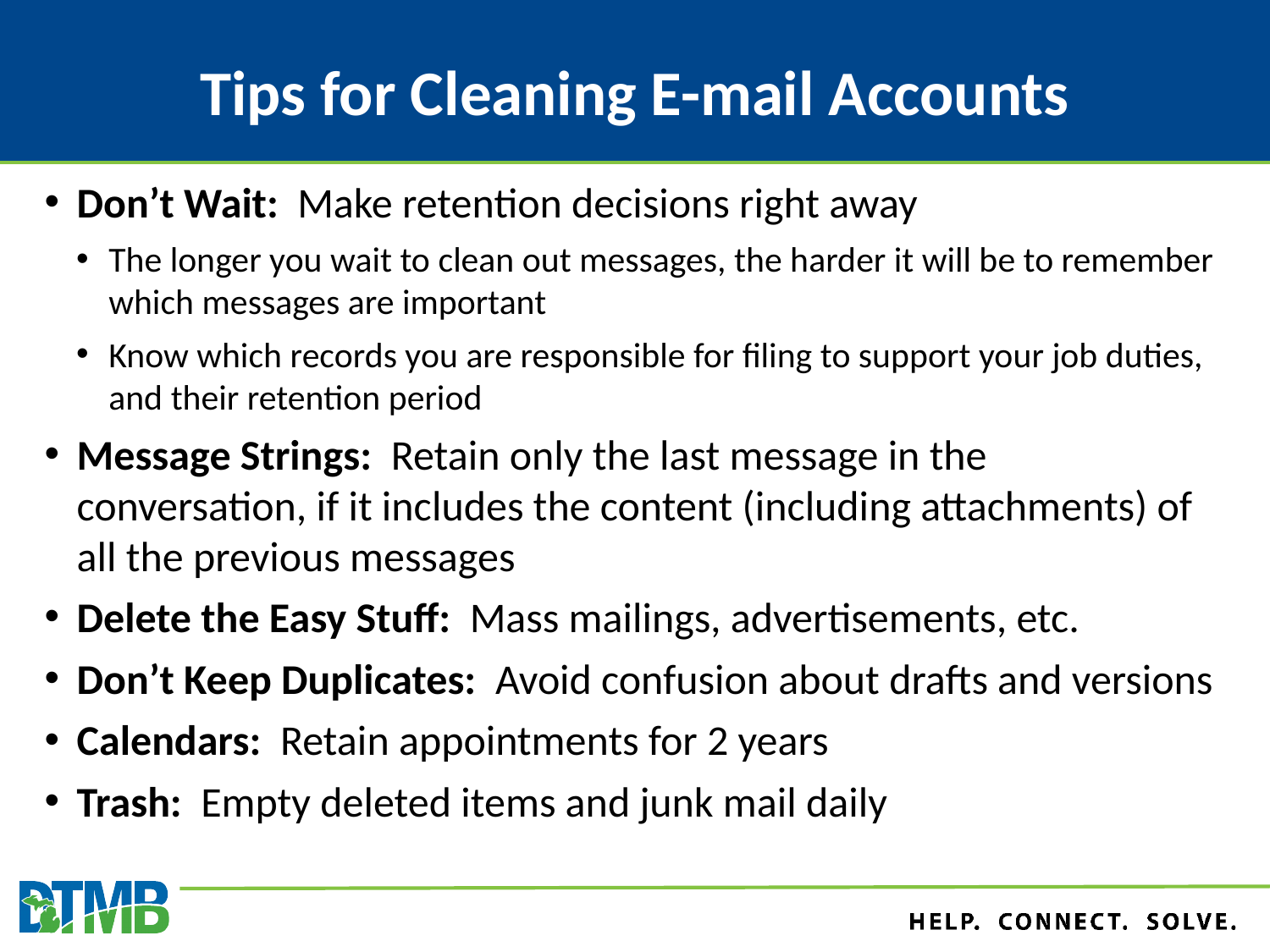

# Tips for Cleaning E-mail Accounts
Don’t Wait:  Make retention decisions right away
The longer you wait to clean out messages, the harder it will be to remember which messages are important
Know which records you are responsible for filing to support your job duties, and their retention period
Message Strings:  Retain only the last message in the conversation, if it includes the content (including attachments) of all the previous messages
Delete the Easy Stuff:  Mass mailings, advertisements, etc.
Don’t Keep Duplicates:  Avoid confusion about drafts and versions
Calendars:  Retain appointments for 2 years
Trash:  Empty deleted items and junk mail daily